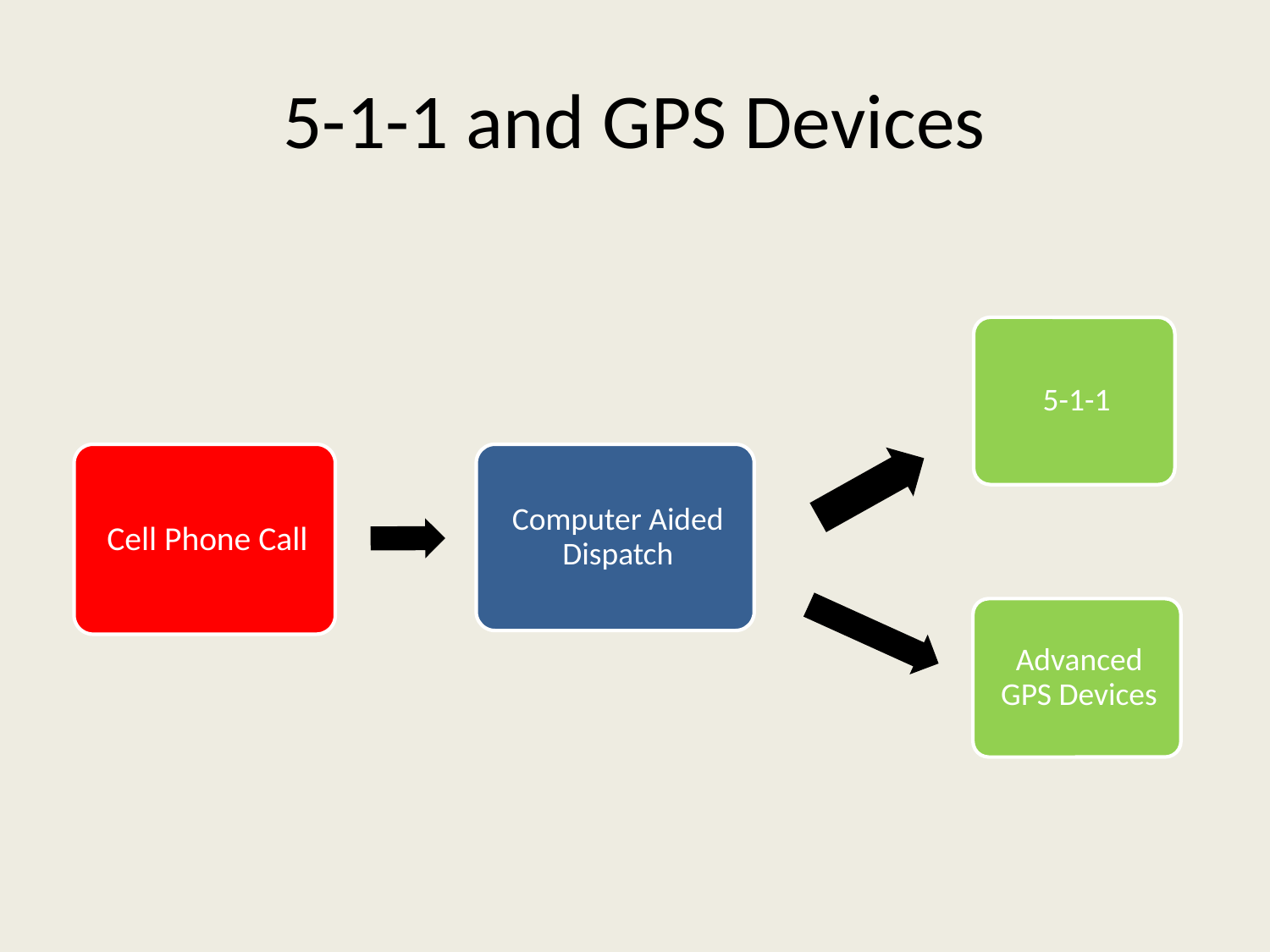

# 5-1-1 and GPS Devices
Cell Phone Call

Computer Aided Dispatch

Advanced GPS Devices

5-1-1